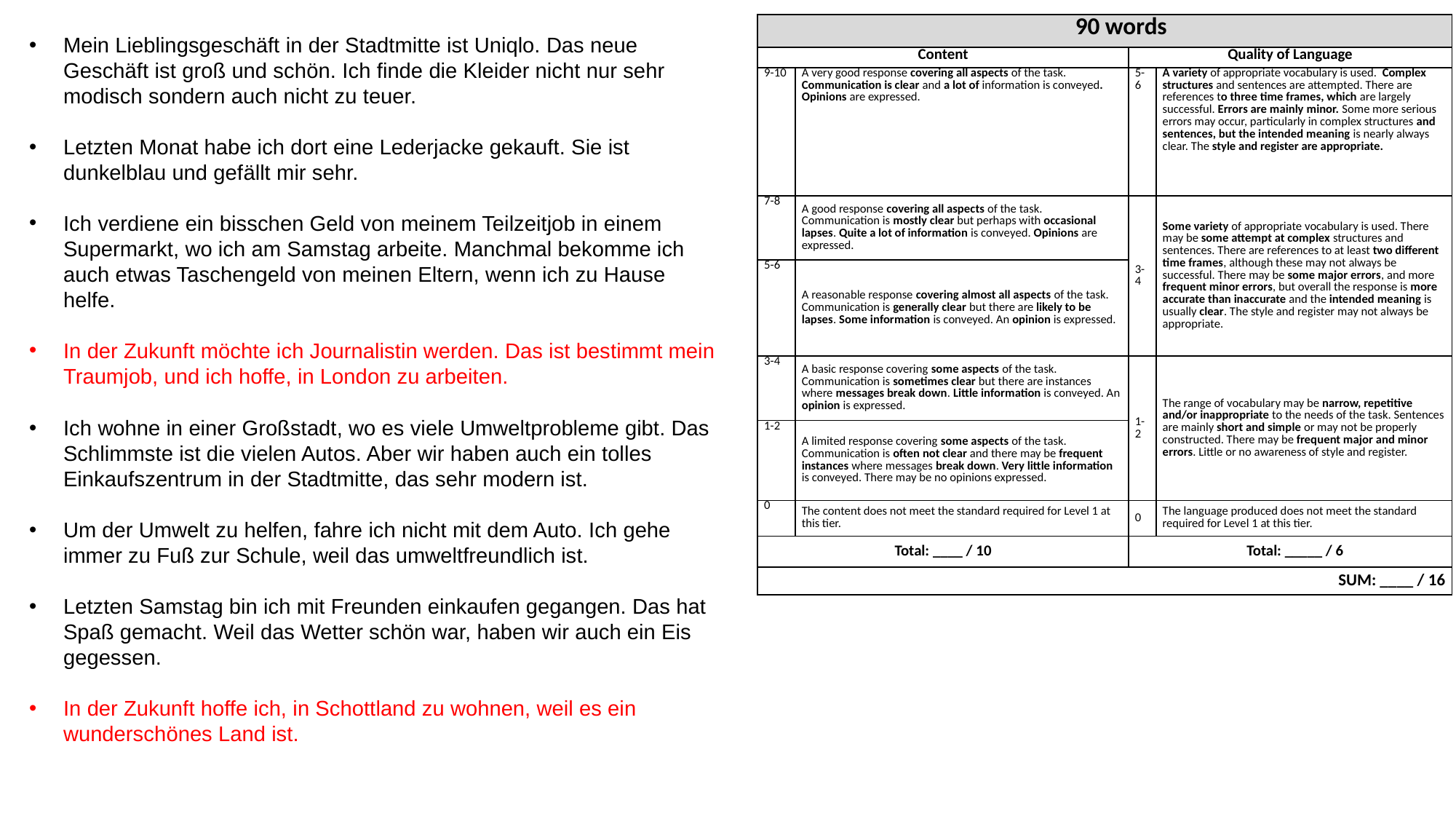

| 90 words |  |  |  |
| --- | --- | --- | --- |
| Content |  | Quality of Language |  |
| 9-10 | A very good response covering all aspects of the task. Communication is clear and a lot of information is conveyed. Opinions are expressed. | 5-6 | A variety of appropriate vocabulary is used. Complex structures and sentences are attempted. There are references to three time frames, which are largely successful. Errors are mainly minor. Some more serious errors may occur, particularly in complex structures and sentences, but the intended meaning is nearly always clear. The style and register are appropriate. |
| 7-8 | A good response covering all aspects of the task. Communication is mostly clear but perhaps with occasional lapses. Quite a lot of information is conveyed. Opinions are expressed. | 3-4 | Some variety of appropriate vocabulary is used. There may be some attempt at complex structures and sentences. There are references to at least two different time frames, although these may not always be successful. There may be some major errors, and more frequent minor errors, but overall the response is more accurate than inaccurate and the intended meaning is usually clear. The style and register may not always be appropriate. |
| 5-6 | A reasonable response covering almost all aspects of the task. Communication is generally clear but there are likely to be lapses. Some information is conveyed. An opinion is expressed. |  |  |
| 3-4 | A basic response covering some aspects of the task. Communication is sometimes clear but there are instances where messages break down. Little information is conveyed. An opinion is expressed. | 1-2 | The range of vocabulary may be narrow, repetitive and/or inappropriate to the needs of the task. Sentences are mainly short and simple or may not be properly constructed. There may be frequent major and minor errors. Little or no awareness of style and register. |
| 1-2 | A limited response covering some aspects of the task. Communication is often not clear and there may be frequent instances where messages break down. Very little information is conveyed. There may be no opinions expressed. |  |  |
| 0 | The content does not meet the standard required for Level 1 at this tier. | 0 | The language produced does not meet the standard required for Level 1 at this tier. |
| Total: \_\_\_\_ / 10 |  | Total: \_\_\_\_\_ / 6 |  |
| SUM: \_\_\_\_ / 16 |  |  |  |
Mein Lieblingsgeschäft in der Stadtmitte ist Uniqlo. Das neue Geschäft ist groß und schön. Ich finde die Kleider nicht nur sehr modisch sondern auch nicht zu teuer.

Letzten Monat habe ich dort eine Lederjacke gekauft. Sie ist dunkelblau und gefällt mir sehr.

Ich verdiene ein bisschen Geld von meinem Teilzeitjob in einem Supermarkt, wo ich am Samstag arbeite. Manchmal bekomme ich auch etwas Taschengeld von meinen Eltern, wenn ich zu Hause helfe.

In der Zukunft möchte ich Journalistin werden. Das ist bestimmt mein Traumjob, und ich hoffe, in London zu arbeiten.

Ich wohne in einer Großstadt, wo es viele Umweltprobleme gibt. Das Schlimmste ist die vielen Autos. Aber wir haben auch ein tolles Einkaufszentrum in der Stadtmitte, das sehr modern ist.

Um der Umwelt zu helfen, fahre ich nicht mit dem Auto. Ich gehe immer zu Fuß zur Schule, weil das umweltfreundlich ist.

Letzten Samstag bin ich mit Freunden einkaufen gegangen. Das hat Spaß gemacht. Weil das Wetter schön war, haben wir auch ein Eis gegessen.

In der Zukunft hoffe ich, in Schottland zu wohnen, weil es ein wunderschönes Land ist.